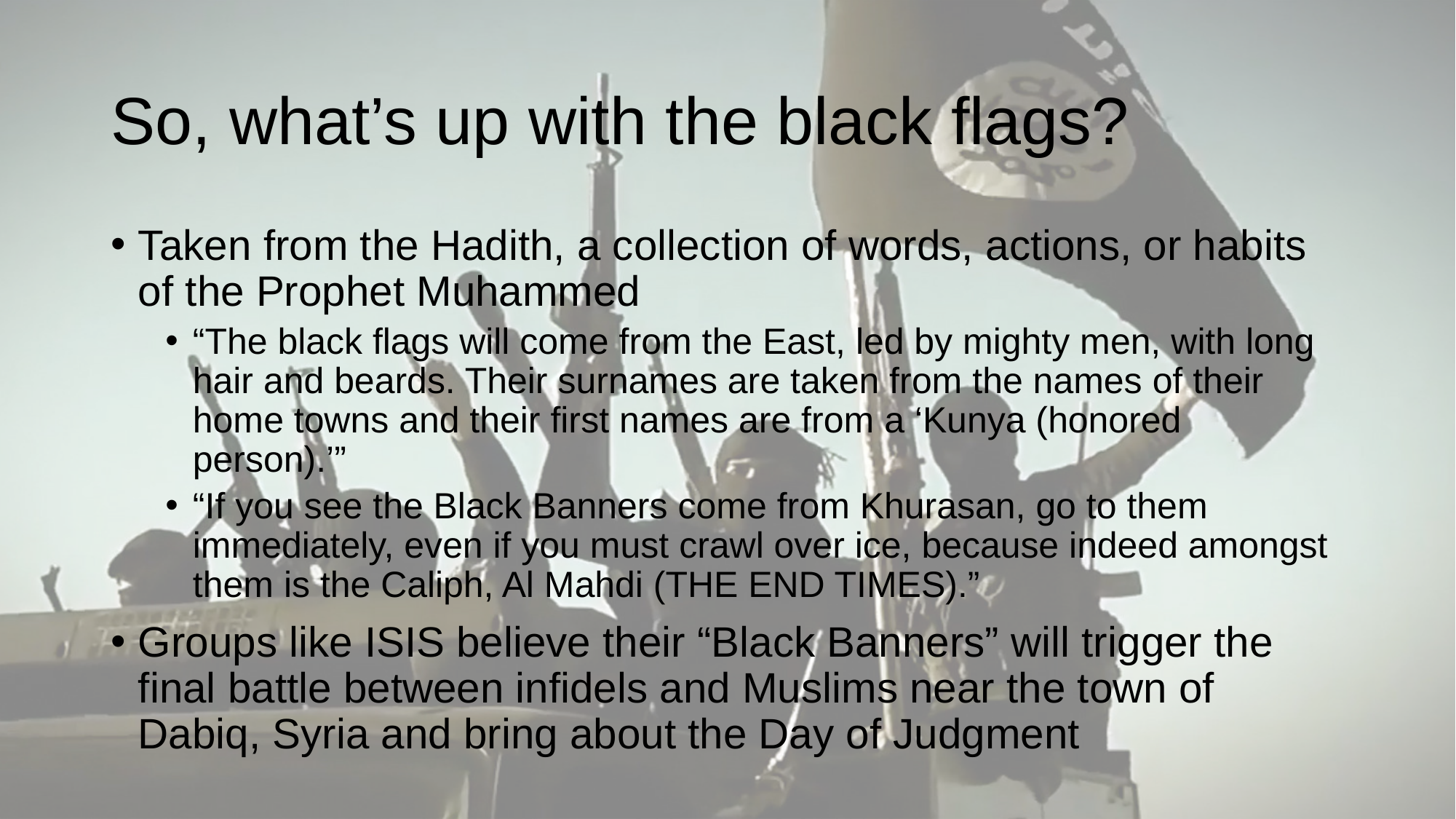

# So, what’s up with the black flags?
Taken from the Hadith, a collection of words, actions, or habits of the Prophet Muhammed
“The black flags will come from the East, led by mighty men, with long hair and beards. Their surnames are taken from the names of their home towns and their first names are from a ‘Kunya (honored person).’”
“If you see the Black Banners come from Khurasan, go to them immediately, even if you must crawl over ice, because indeed amongst them is the Caliph, Al Mahdi (THE END TIMES).”
Groups like ISIS believe their “Black Banners” will trigger the final battle between infidels and Muslims near the town of Dabiq, Syria and bring about the Day of Judgment